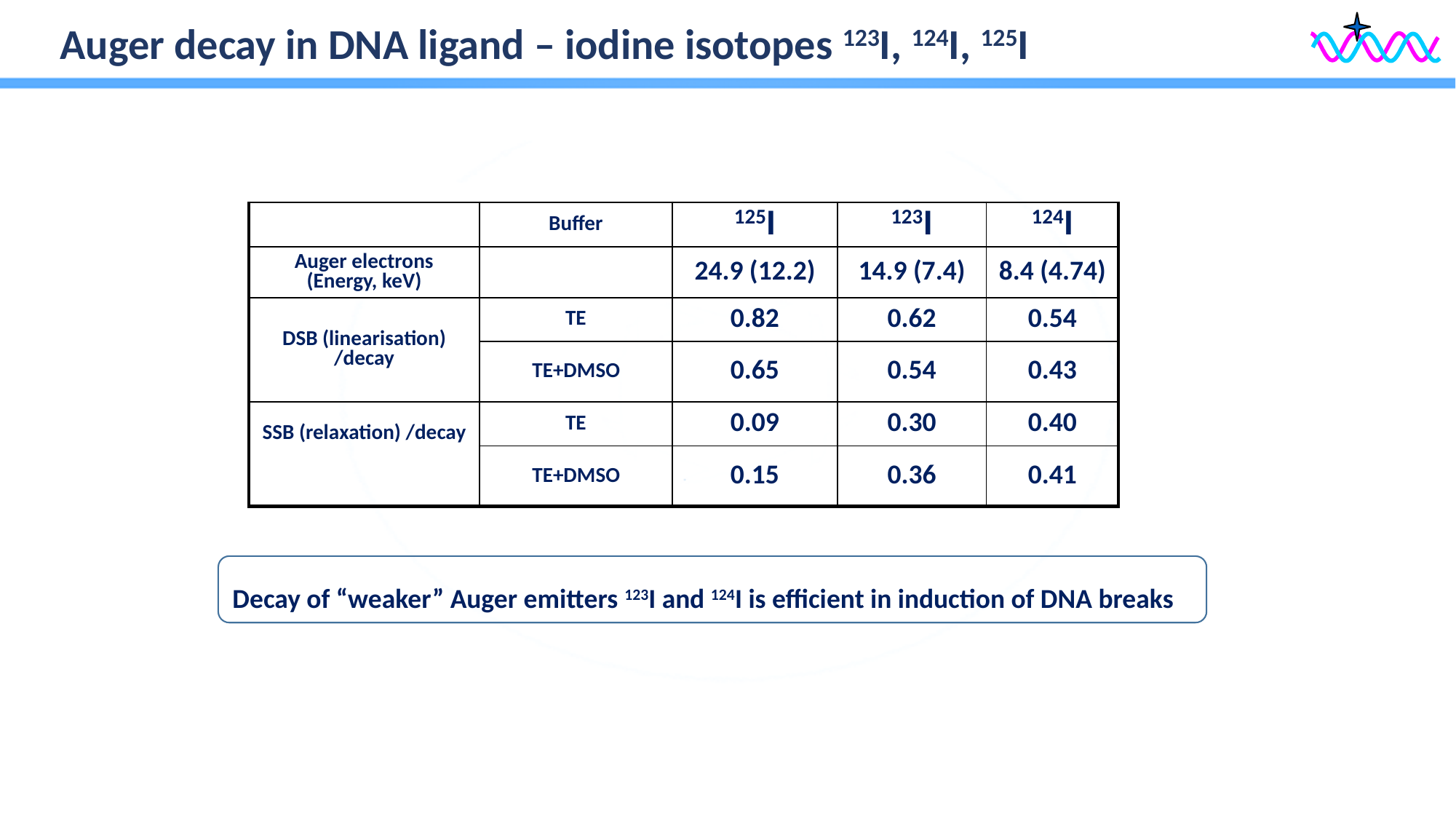

Auger decay in DNA ligand – iodine isotopes 123I, 124I, 125I
|  | Buffer | 125I | 123I | 124I |
| --- | --- | --- | --- | --- |
| Auger electrons (Energy, keV) |  | 24.9 (12.2) | 14.9 (7.4) | 8.4 (4.74) |
| DSB (linearisation) /decay | TE | 0.82 | 0.62 | 0.54 |
|  | TE+DMSO | 0.65 | 0.54 | 0.43 |
| SSB (relaxation) /decay | TE | 0.09 | 0.30 | 0.40 |
|  | TE+DMSO | 0.15 | 0.36 | 0.41 |
Decay of “weaker” Auger emitters 123I and 124I is efficient in induction of DNA breaks